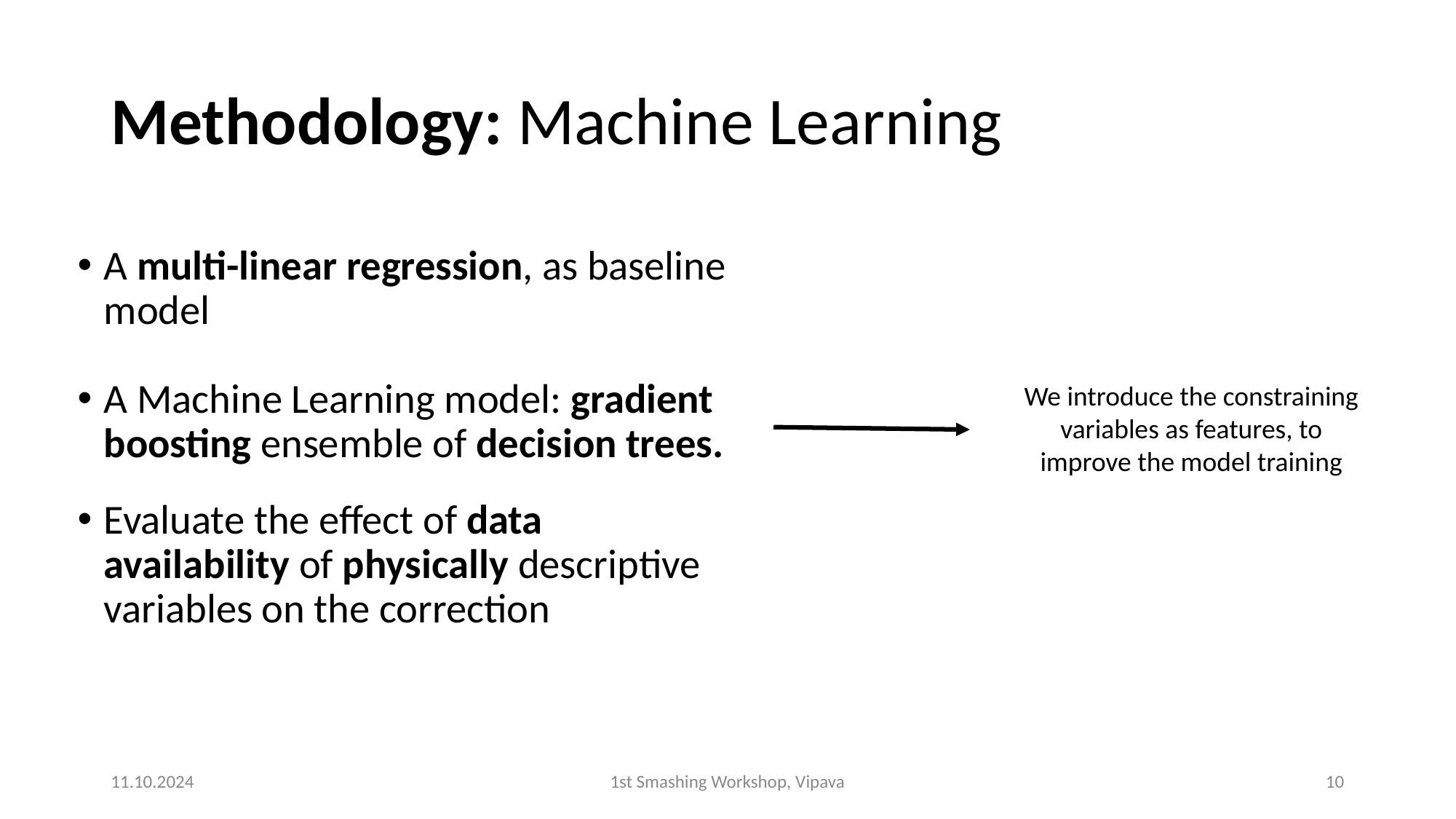

# Methodology: Machine Learning
A multi-linear regression, as baseline model

A Machine Learning model: gradient boosting ensemble of decision trees.
Evaluate the effect of data availability of physically descriptive variables on the correction
We introduce the constraining variables as features, to improve the model training
11.10.2024
1st Smashing Workshop, Vipava
10